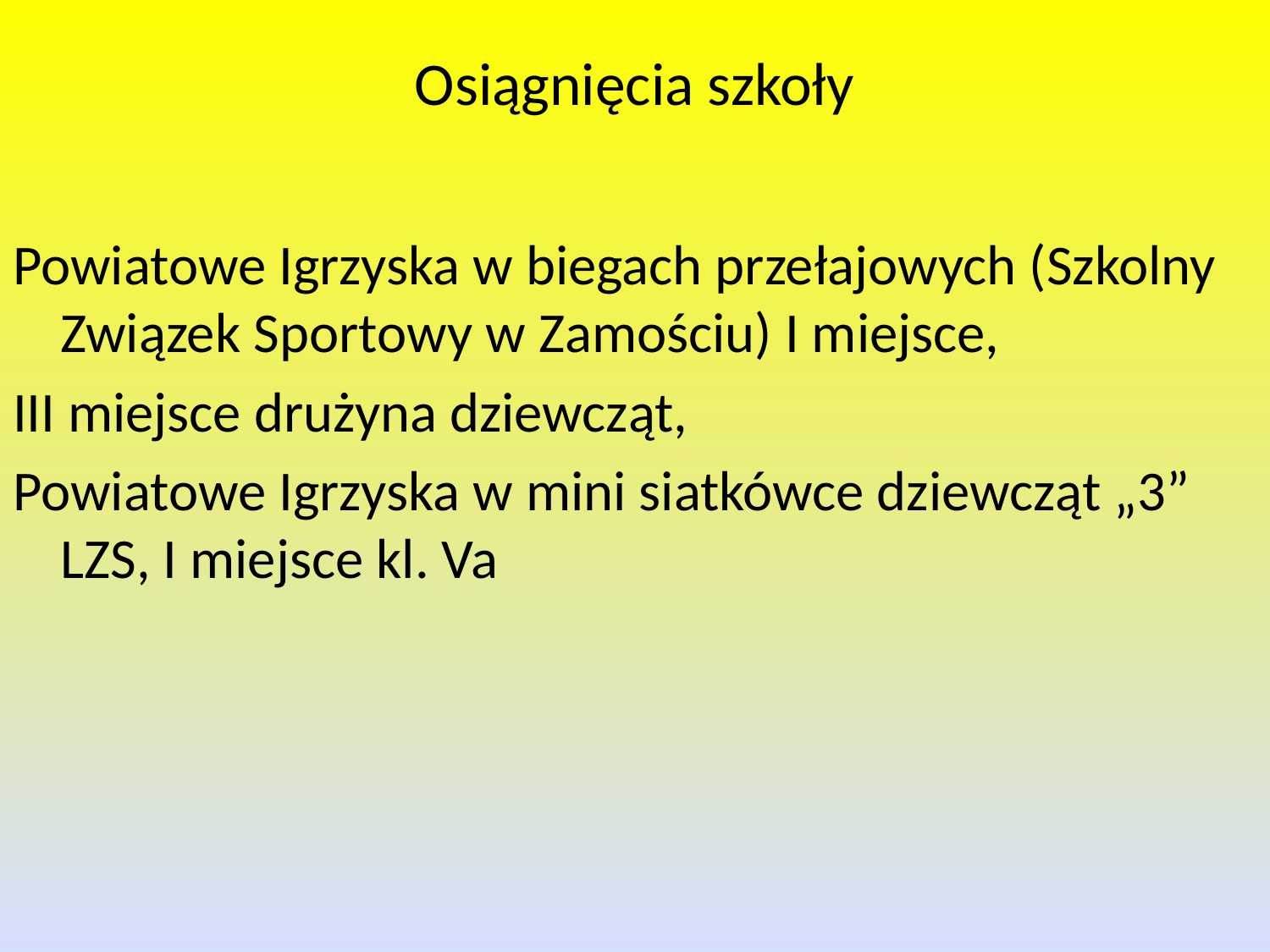

# Osiągnięcia szkoły
Powiatowe Igrzyska w biegach przełajowych (Szkolny Związek Sportowy w Zamościu) I miejsce,
III miejsce drużyna dziewcząt,
Powiatowe Igrzyska w mini siatkówce dziewcząt „3” LZS, I miejsce kl. Va